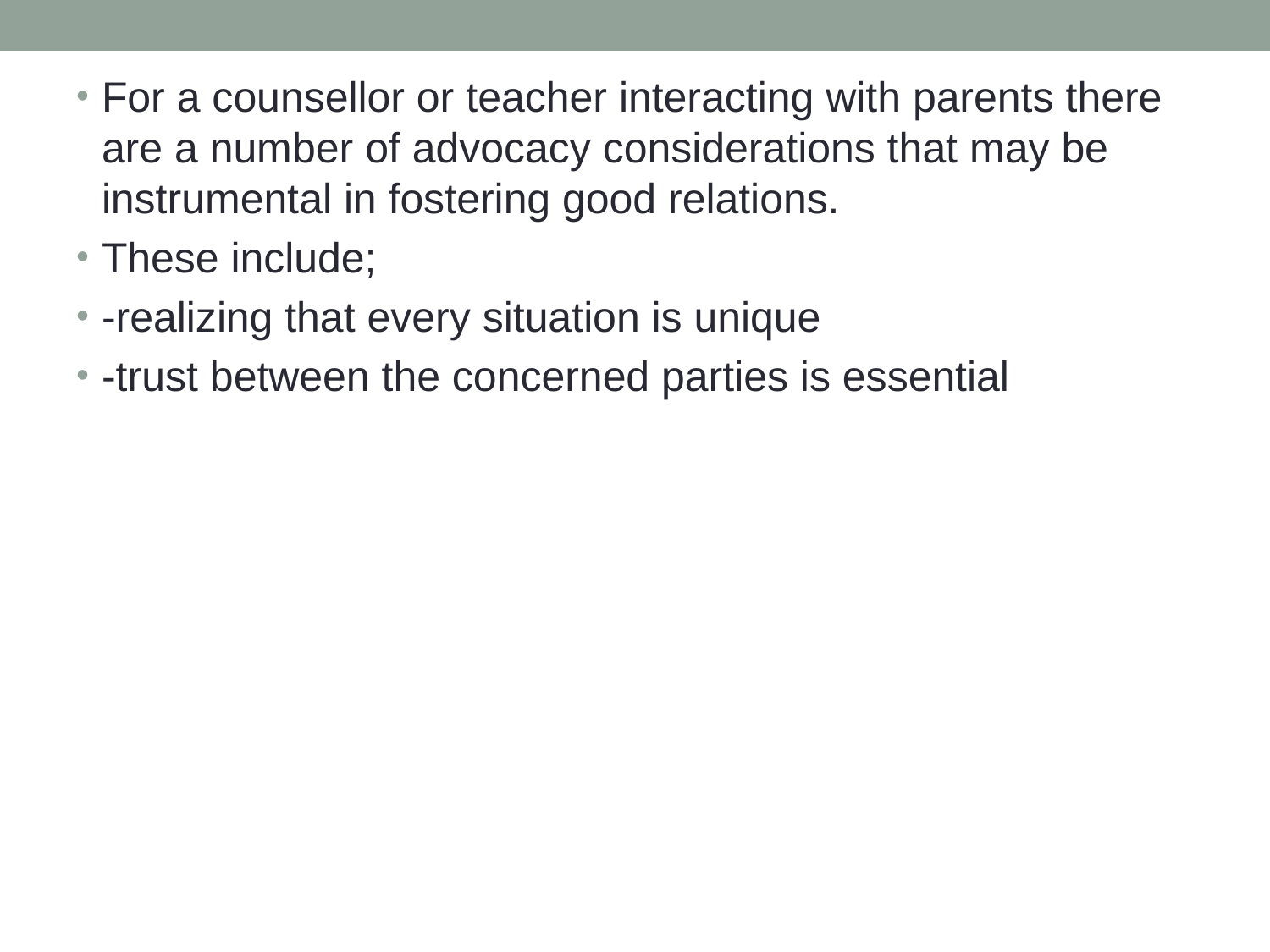

For a counsellor or teacher interacting with parents there are a number of advocacy considerations that may be instrumental in fostering good relations.
These include;
-realizing that every situation is unique
-trust between the concerned parties is essential